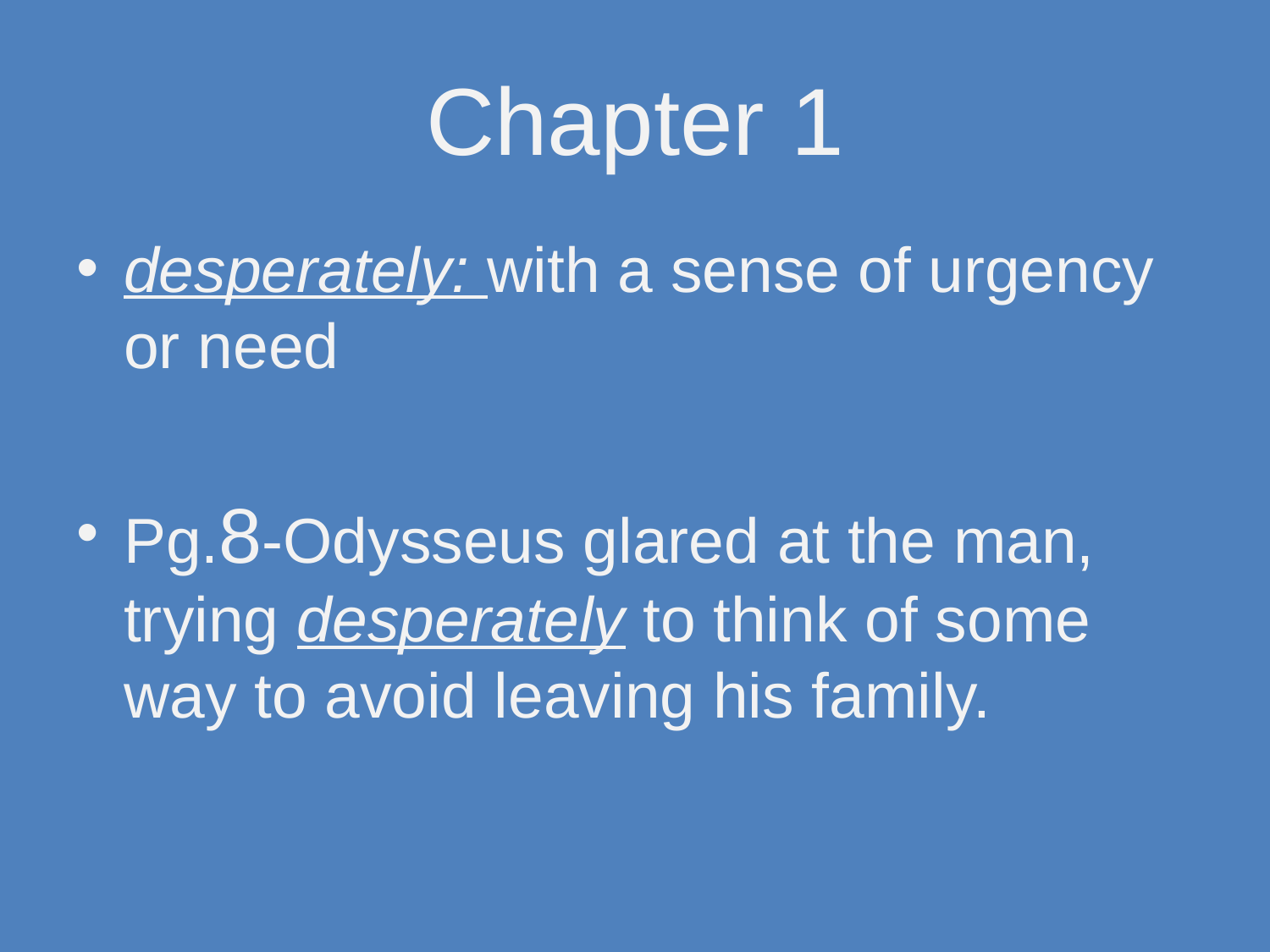

# Chapter 1
desperately: with a sense of urgency or need

Pg.8-Odysseus glared at the man, trying desperately to think of some way to avoid leaving his family.